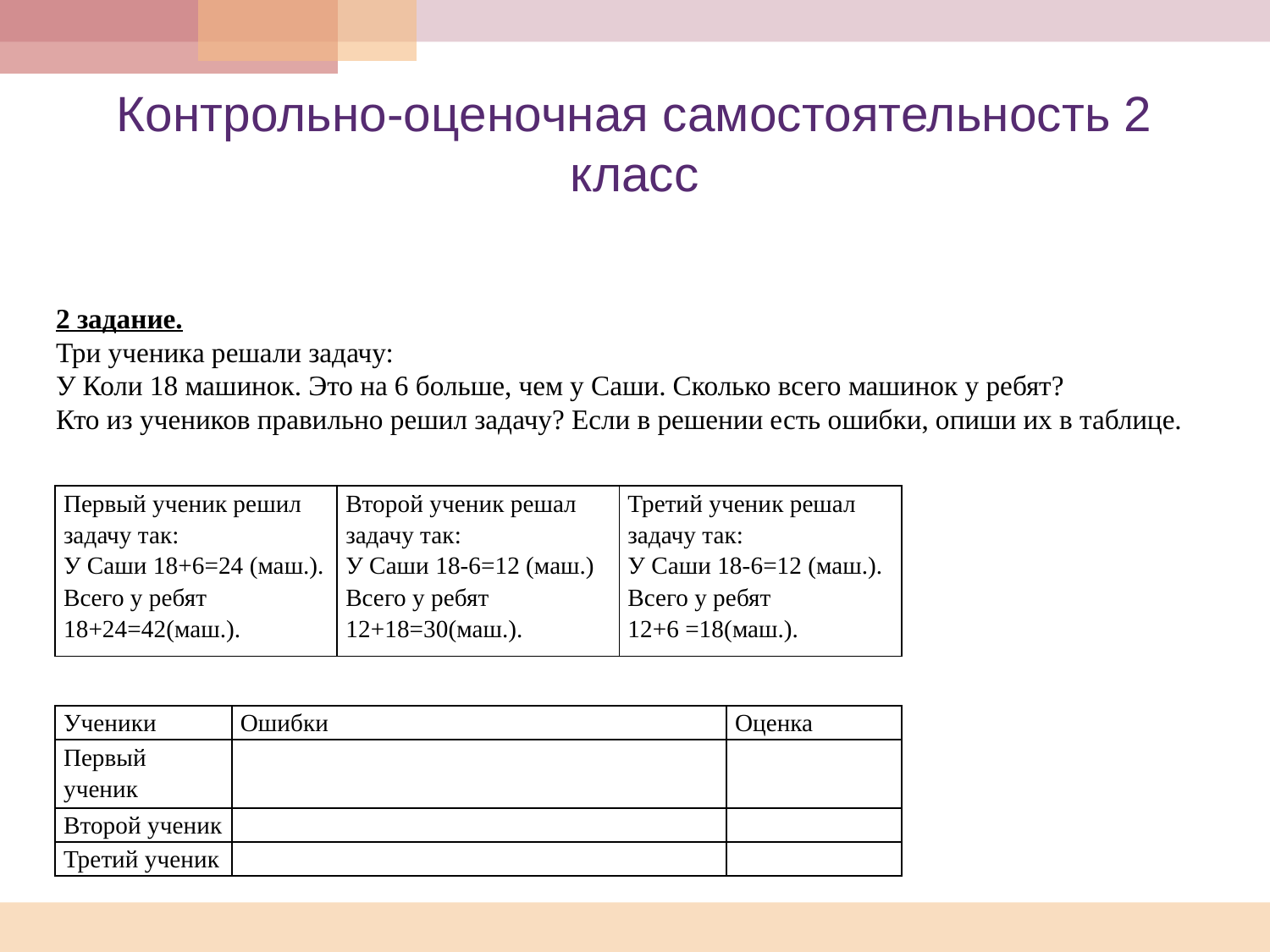

# Контрольно-оценочная самостоятельность 2 класс
2 задание.
Три ученика решали задачу:
У Коли 18 машинок. Это на 6 больше, чем у Саши. Сколько всего машинок у ребят?
Кто из учеников правильно решил задачу? Если в решении есть ошибки, опиши их в таблице.
| Первый ученик решил задачу так: У Саши 18+6=24 (маш.). Всего у ребят 18+24=42(маш.). | Второй ученик решал задачу так: У Саши 18-6=12 (маш.) Всего у ребят 12+18=30(маш.). | Третий ученик решал задачу так: У Саши 18-6=12 (маш.). Всего у ребят 12+6 =18(маш.). |
| --- | --- | --- |
| Ученики | Ошибки | Оценка |
| --- | --- | --- |
| Первый ученик |  |  |
| Второй ученик |  |  |
| Третий ученик |  |  |